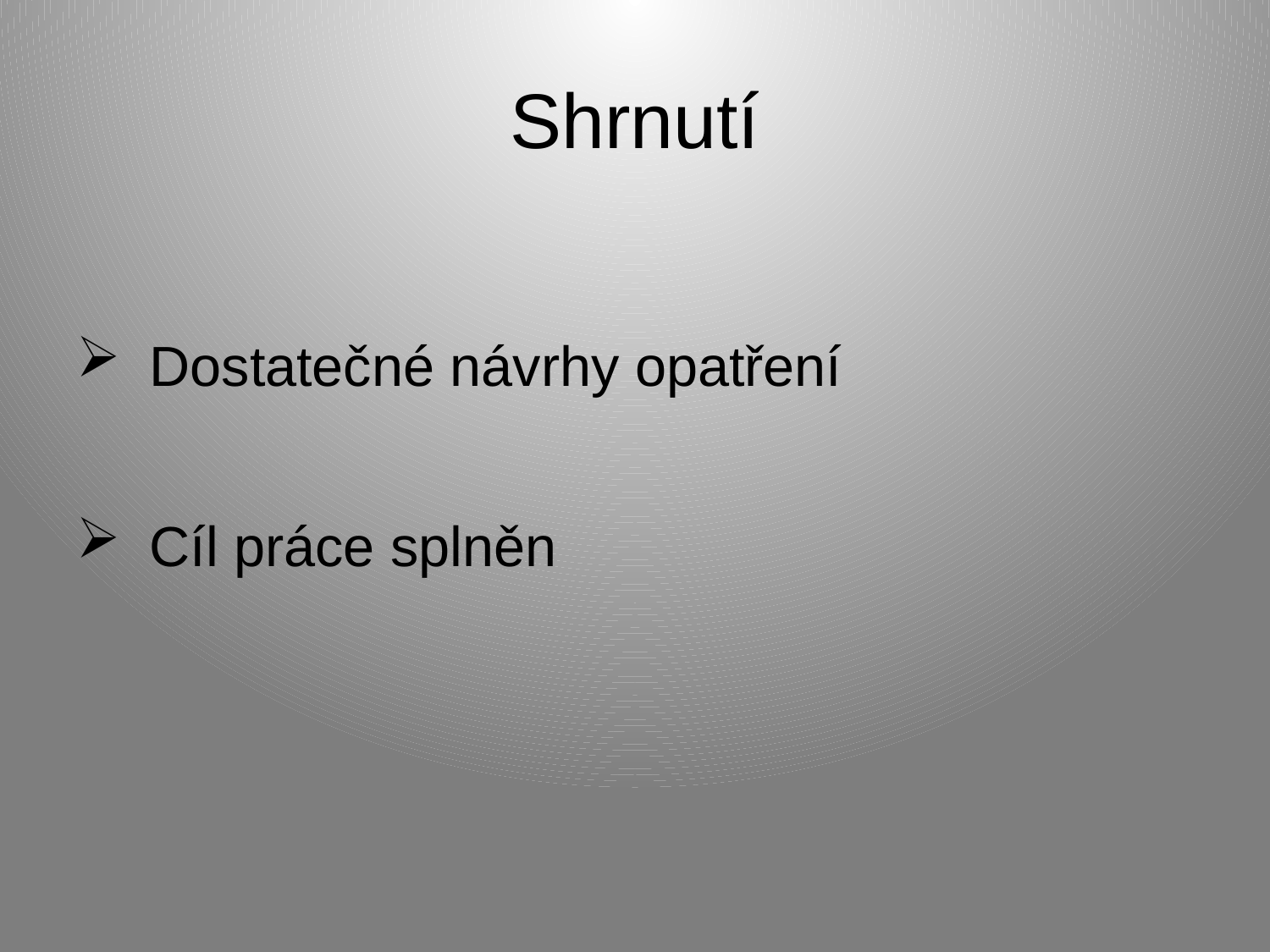

# Shrnutí
Dostatečné návrhy opatření
Cíl práce splněn